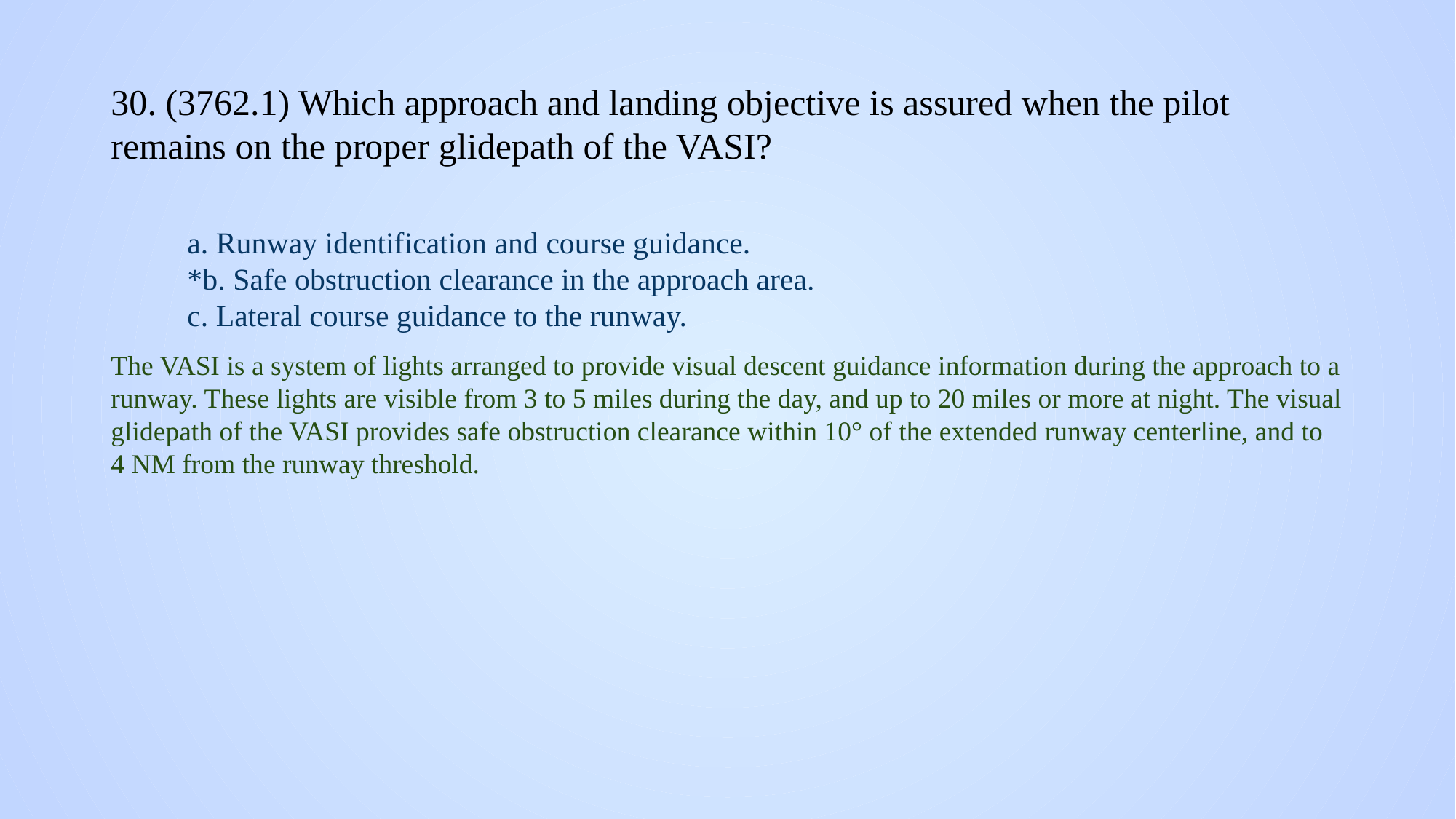

# 30. (3762.1) Which approach and landing objective is assured when the pilot remains on the proper glidepath of the VASI?
a. Runway identification and course guidance.
*b. Safe obstruction clearance in the approach area.
c. Lateral course guidance to the runway.
The VASI is a system of lights arranged to provide visual descent guidance information during the approach to a runway. These lights are visible from 3 to 5 miles during the day, and up to 20 miles or more at night. The visual glidepath of the VASI provides safe obstruction clearance within 10° of the extended runway centerline, and to 4 NM from the runway threshold.